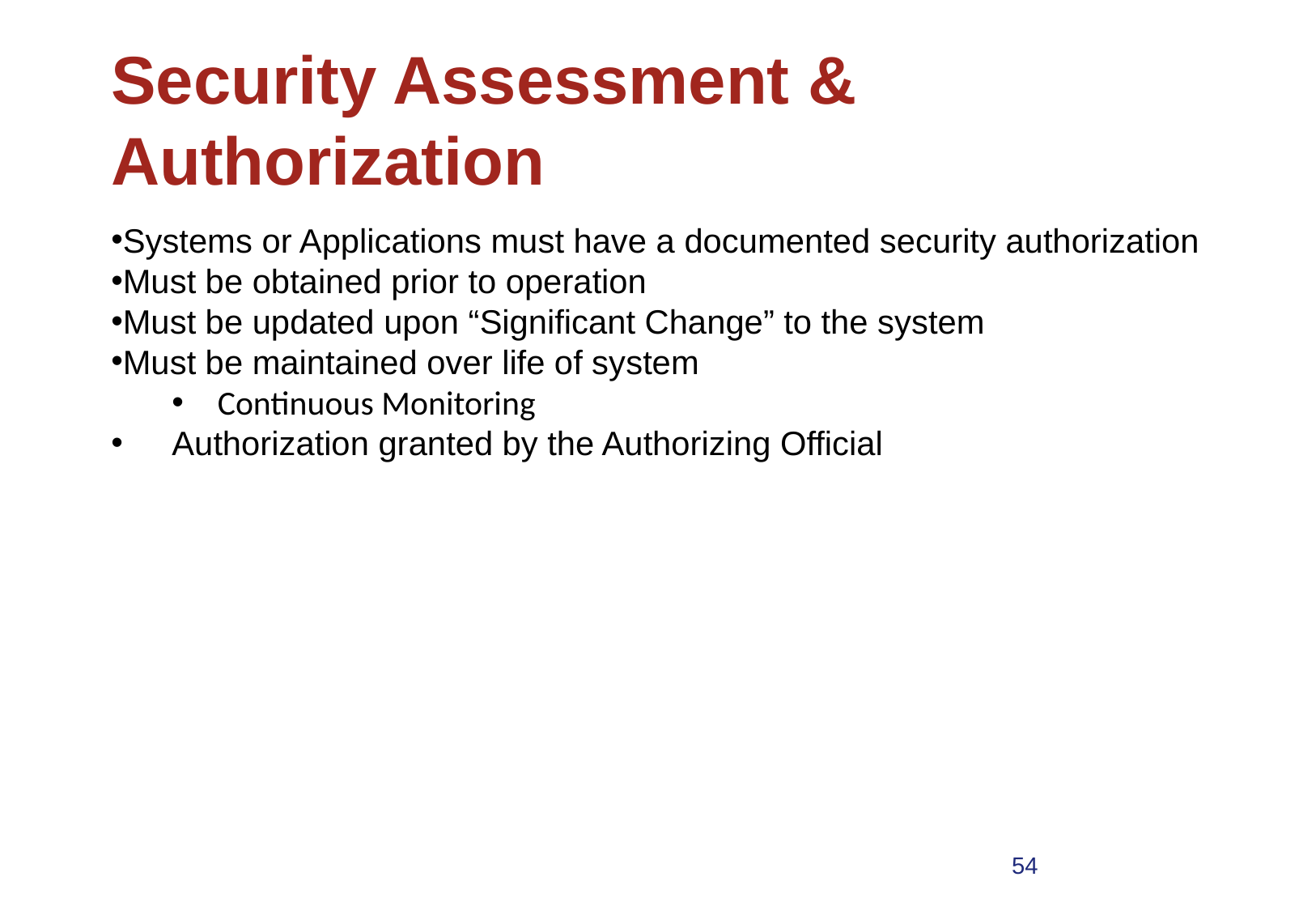

# Security Assessment & Authorization
Systems or Applications must have a documented security authorization
Must be obtained prior to operation
Must be updated upon “Significant Change” to the system
Must be maintained over life of system
Continuous Monitoring
Authorization granted by the Authorizing Official

54